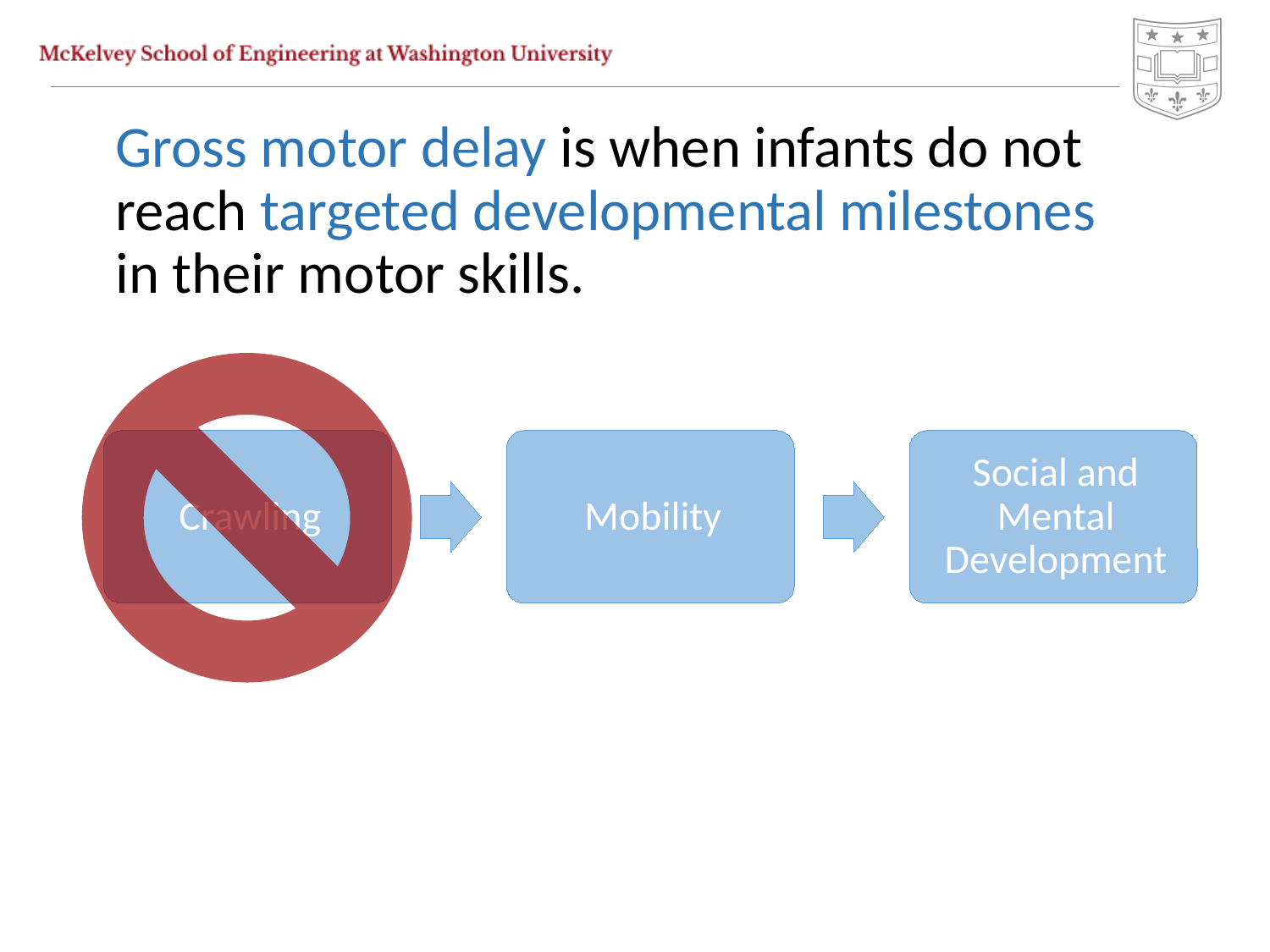

Gross motor delay is when infants do not reach targeted developmental milestones in their motor skills.
Crawling

Mobility

Social and Mental Development